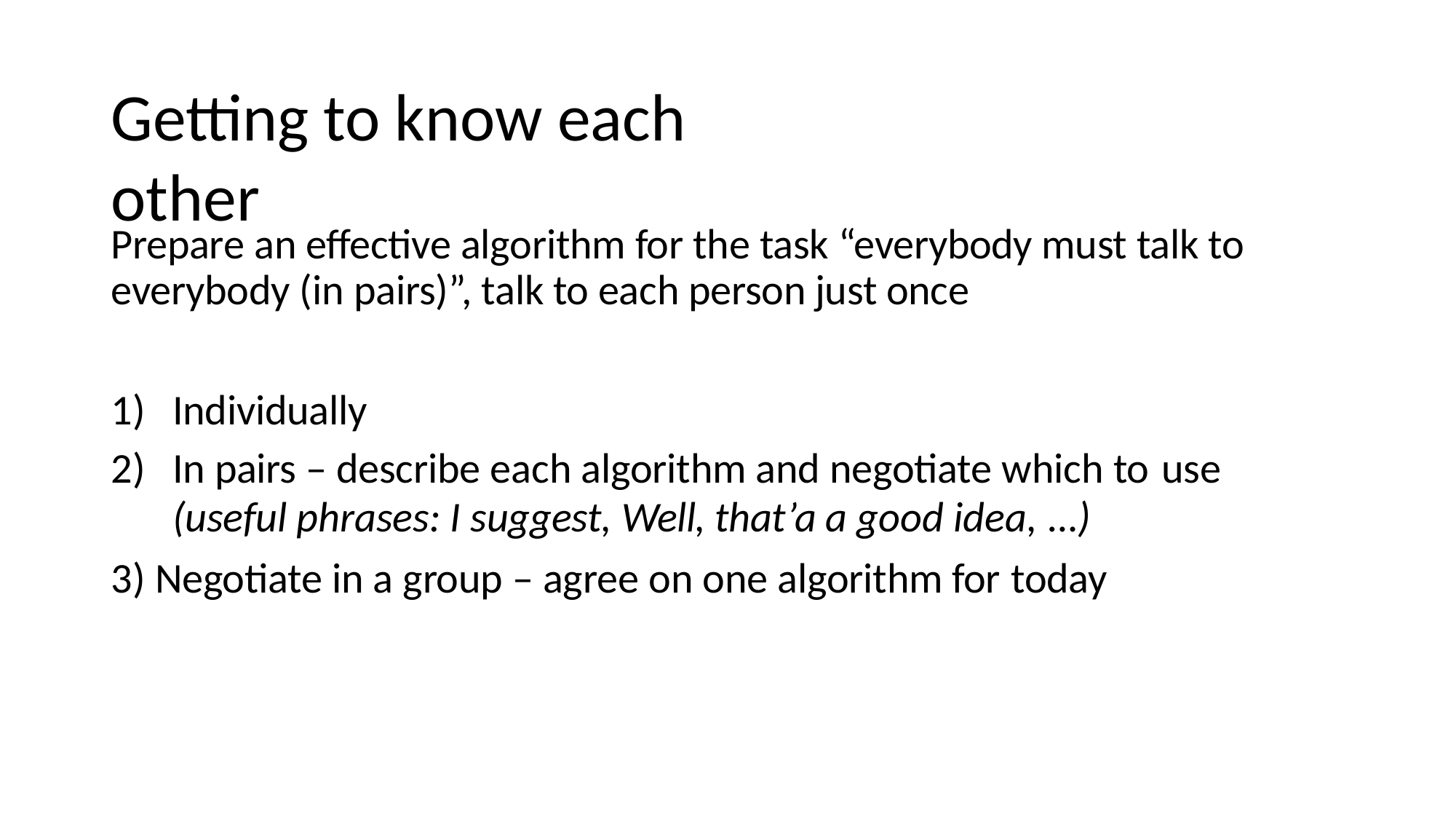

# Getting to know each other
Prepare an effective algorithm for the task “everybody must talk to  everybody (in pairs)”, talk to each person just once

Individually
In pairs – describe each algorithm and negotiate which to use
(useful phrases: I suggest, Well, that’a a good idea, …)
Negotiate in a group – agree on one algorithm for today